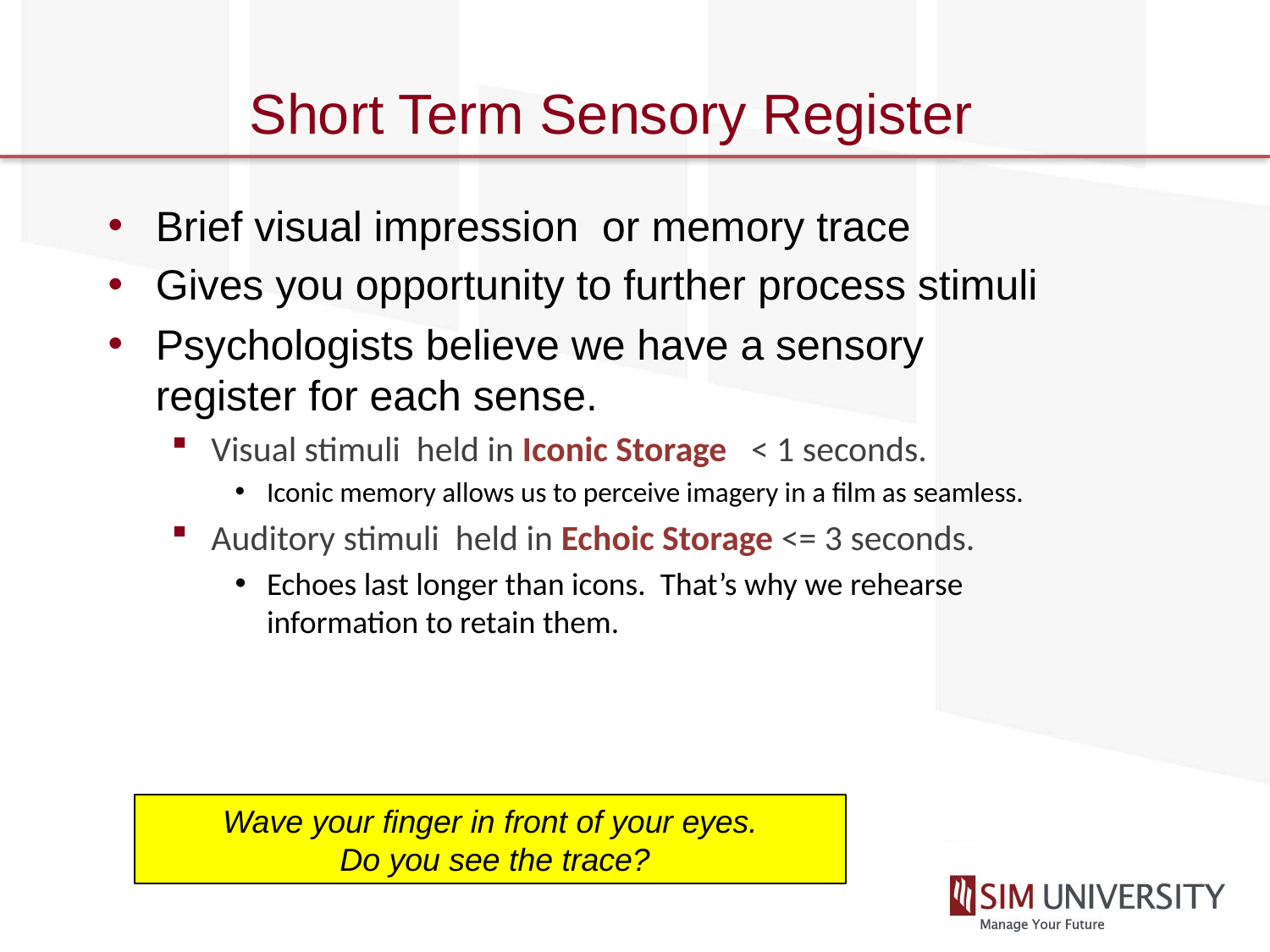

# Short Term Sensory Register
Brief visual impression  or memory trace
Gives you opportunity to further process stimuli
Psychologists believe we have a sensory register for each sense.
Visual stimuli  held in Iconic Storage   < 1 seconds.
Iconic memory allows us to perceive imagery in a film as seamless.
Auditory stimuli  held in Echoic Storage <= 3 seconds.
Echoes last longer than icons.  That’s why we rehearse information to retain them.

Wave your finger in front of your eyes.
 Do you see the trace?